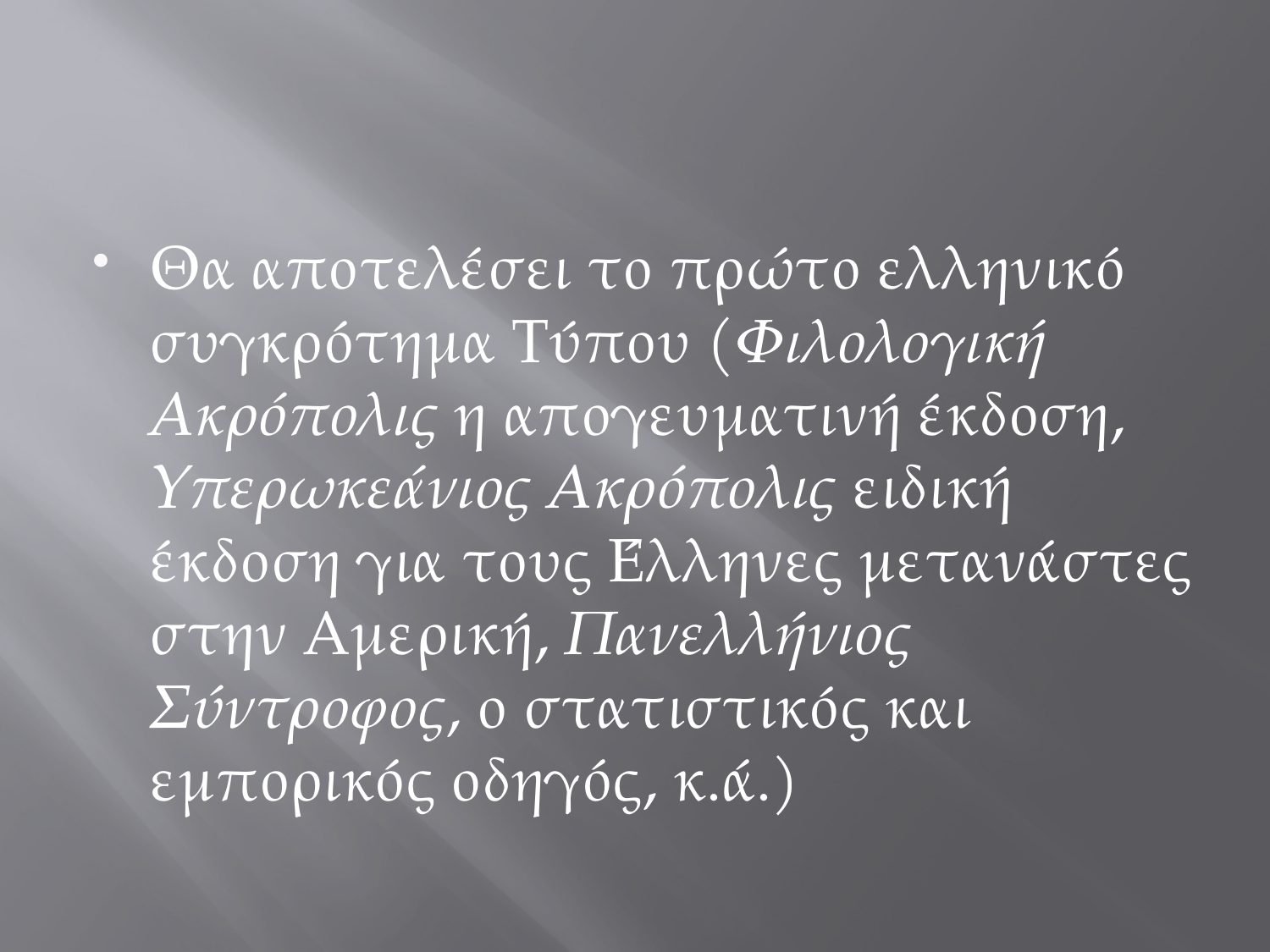

#
Θα αποτελέσει το πρώτο ελληνικό συγκρότημα Τύπου (Φιλολογική Ακρόπολις η απογευματινή έκδοση, Υπερωκεάνιος Ακρόπολις ειδική έκδοση για τους Έλληνες μετανάστες στην Αμερική, Πανελλήνιος Σύντροφος, ο στατιστικός και εμπορικός οδηγός, κ.ά.)